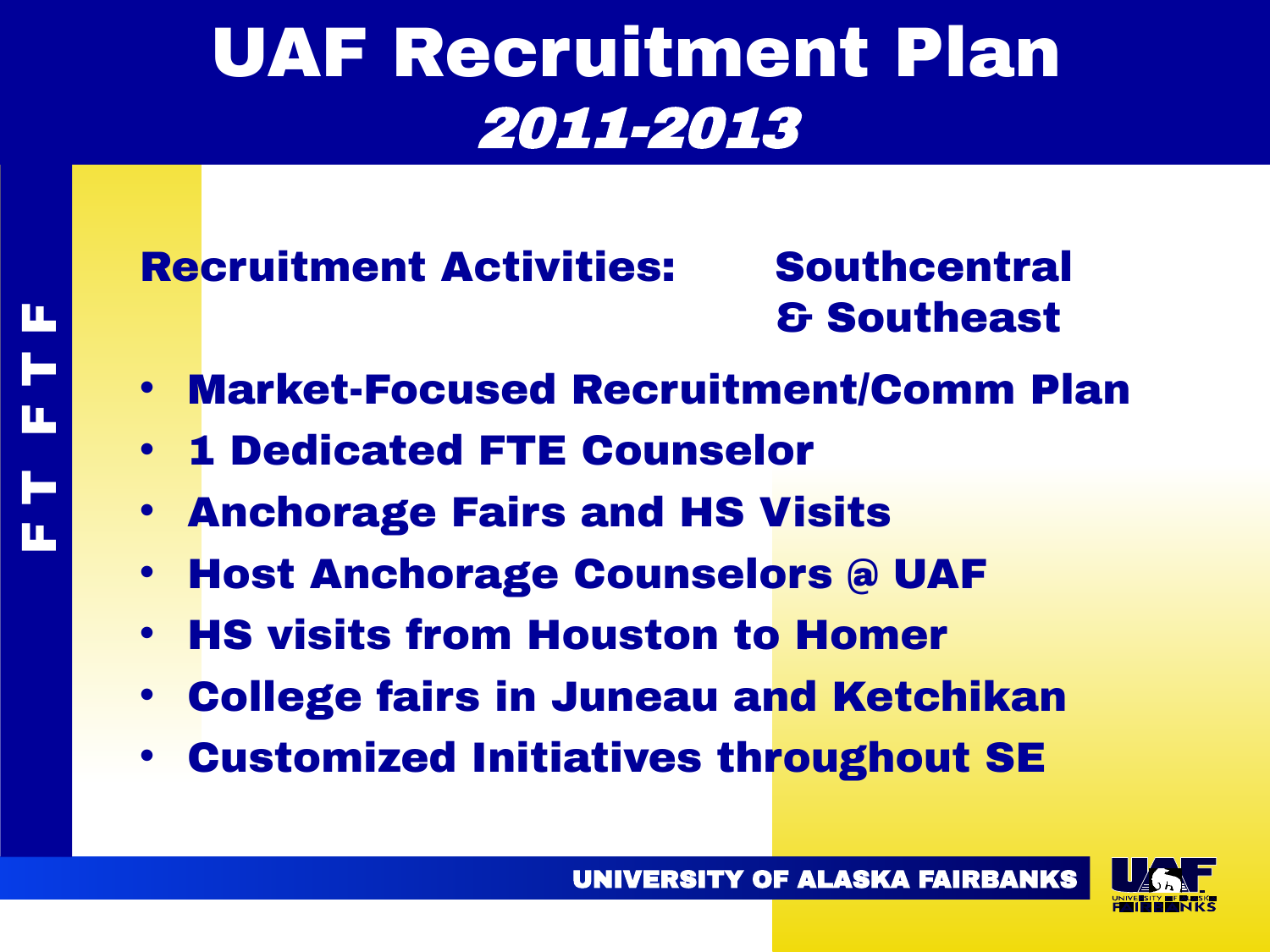

UAF Recruitment Plan
2011-2013

Recruitment Activities: 	Southcentral
					& Southeast

Market-Focused Recruitment/Comm Plan
1 Dedicated FTE Counselor
Anchorage Fairs and HS Visits
Host Anchorage Counselors @ UAF
HS visits from Houston to Homer
College fairs in Juneau and Ketchikan
Customized Initiatives throughout SE
F T  F T F

09.02